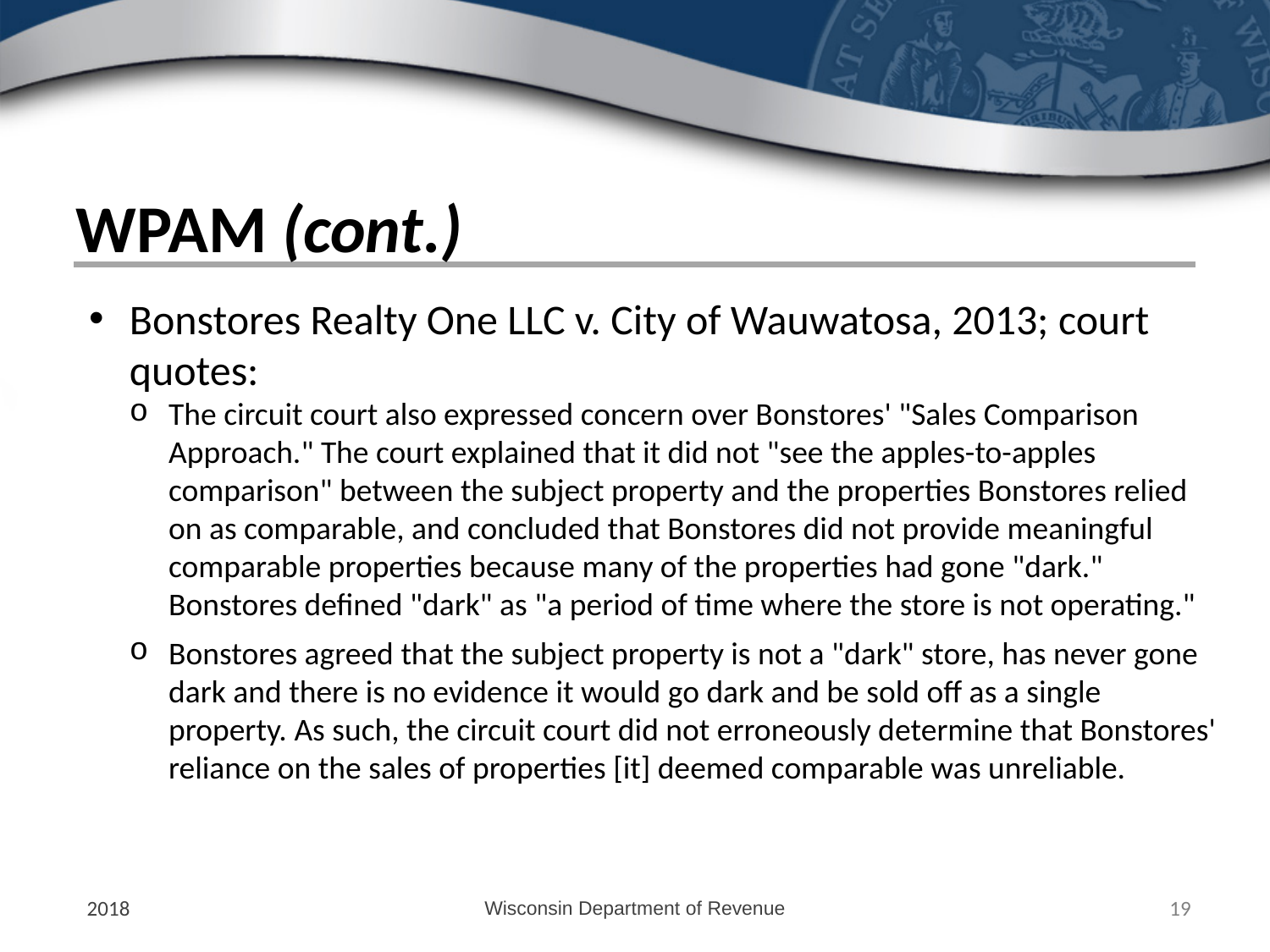

# WPAM (cont.)
Bonstores Realty One LLC v. City of Wauwatosa, 2013; court quotes:
The circuit court also expressed concern over Bonstores' "Sales Comparison Approach." The court explained that it did not "see the apples-to-apples comparison" between the subject property and the properties Bonstores relied on as comparable, and concluded that Bonstores did not provide meaningful comparable properties because many of the properties had gone "dark." Bonstores defined "dark" as "a period of time where the store is not operating."
Bonstores agreed that the subject property is not a "dark" store, has never gone dark and there is no evidence it would go dark and be sold off as a single property. As such, the circuit court did not erroneously determine that Bonstores' reliance on the sales of properties [it] deemed comparable was unreliable.

2018
Wisconsin Department of Revenue
19